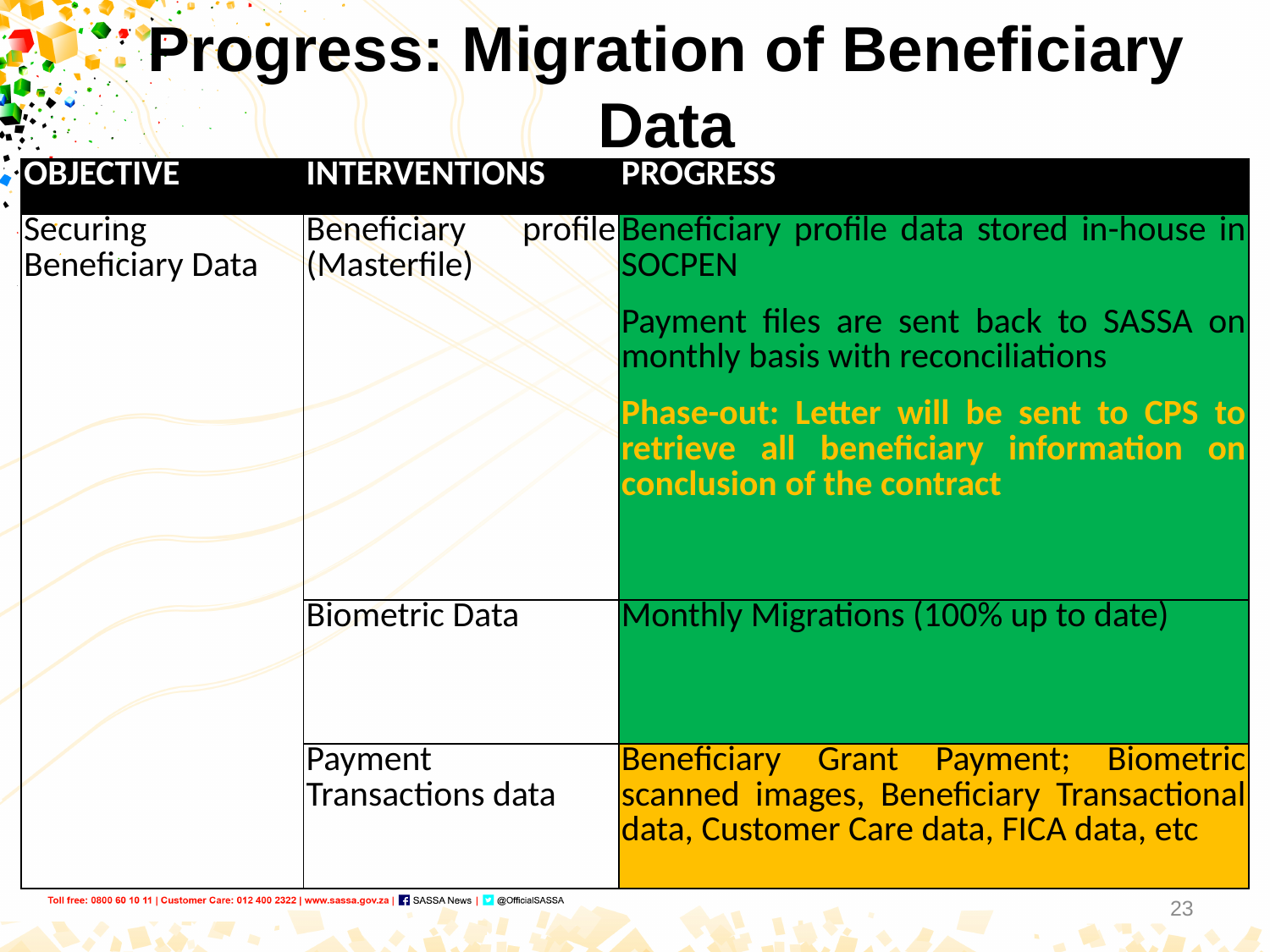

# Progress: Migration of Beneficiary Data
| OBJECTIVE | INTERVENTIONS | PROGRESS |
| --- | --- | --- |
| Securing Beneficiary Data | Beneficiary profile (Masterfile) | Beneficiary profile data stored in-house in SOCPEN Payment files are sent back to SASSA on monthly basis with reconciliations Phase-out: Letter will be sent to CPS to retrieve all beneficiary information on conclusion of the contract |
|  | Biometric Data | Monthly Migrations (100% up to date) |
|  | Payment Transactions data | Beneficiary Grant Payment; Biometric scanned images, Beneficiary Transactional data, Customer Care data, FICA data, etc |
23